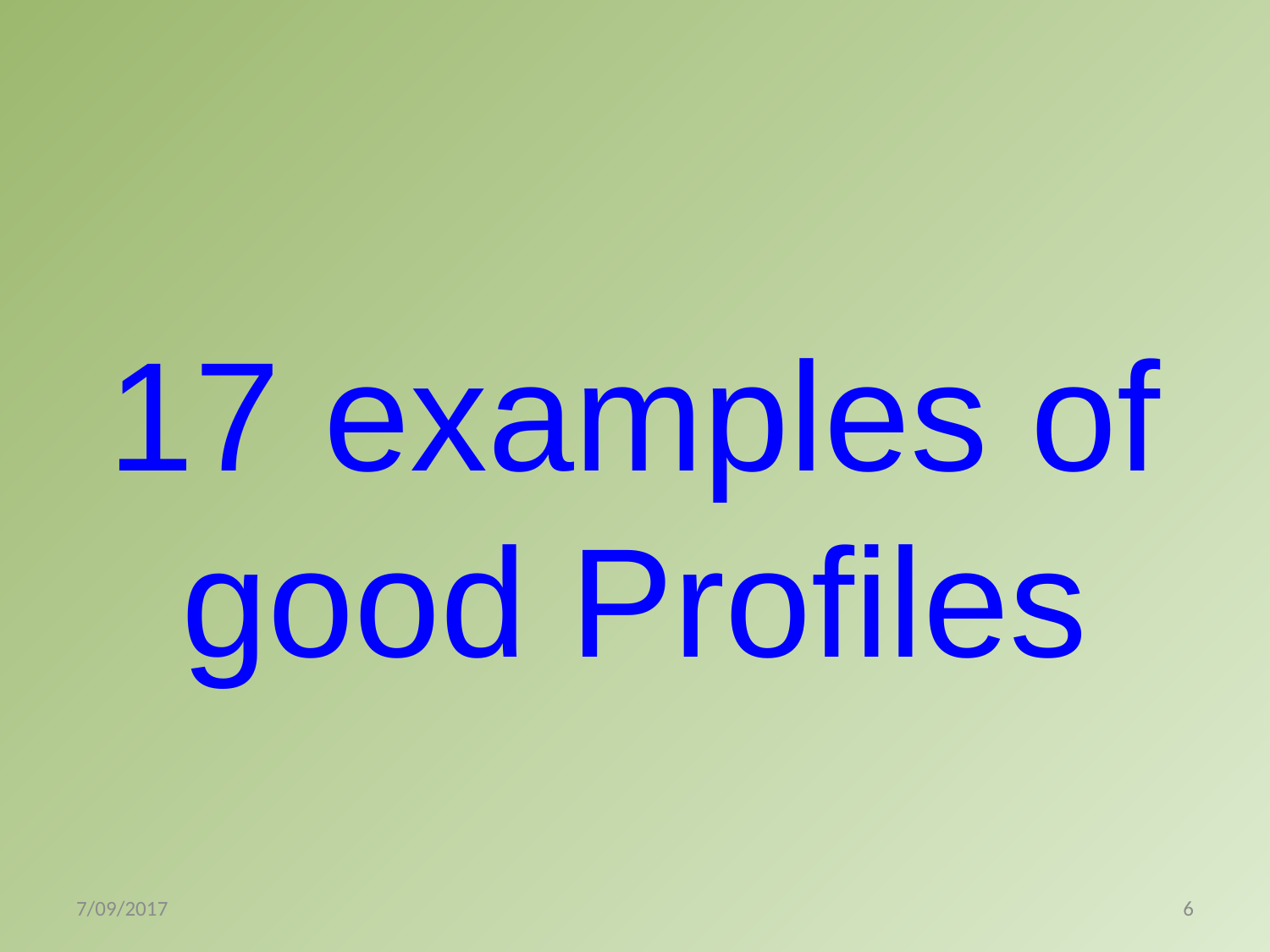

# 17 examples of good Profiles
7/09/2017
6